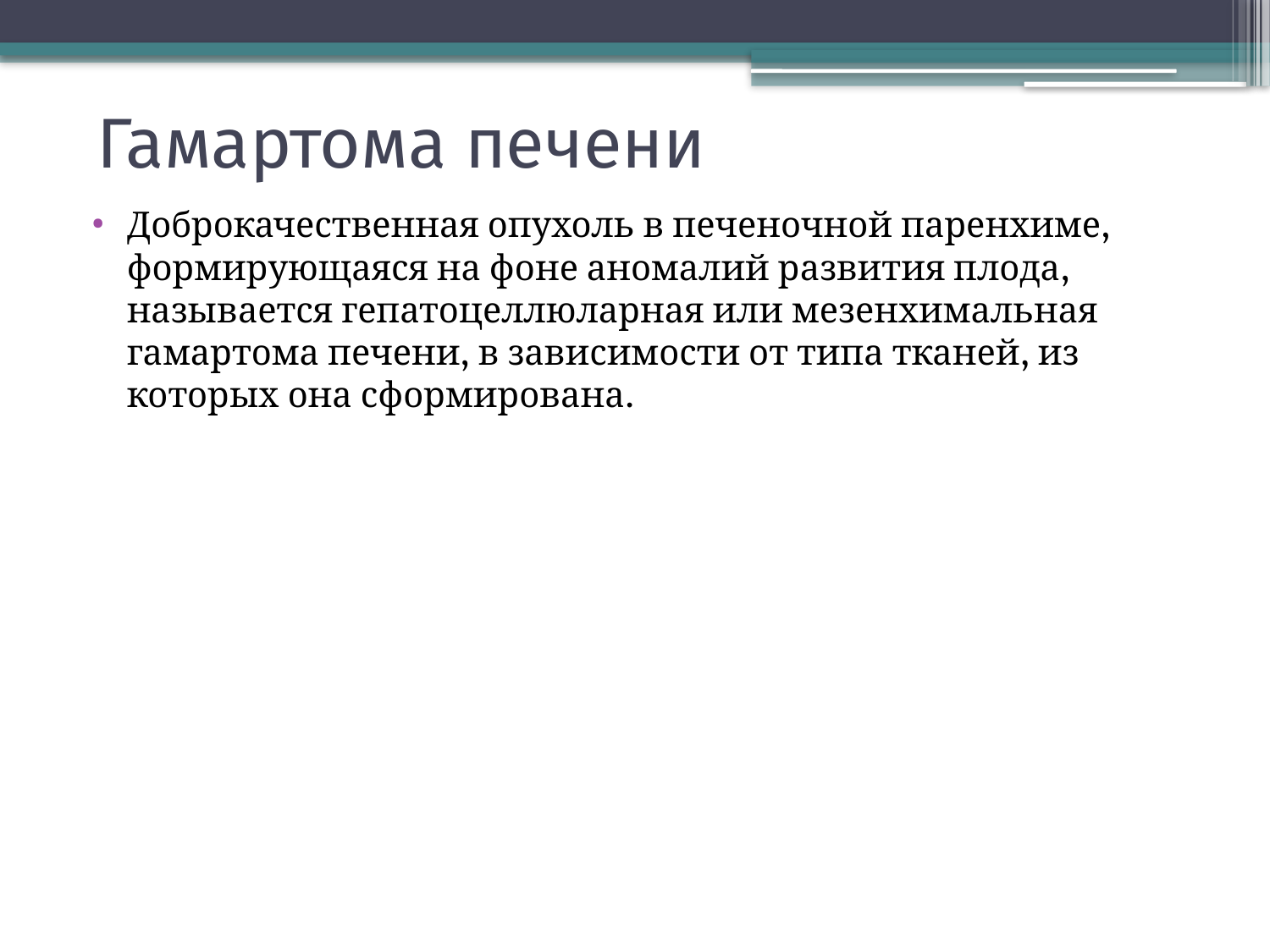

# Гамартома печени
Доброкачественная опухоль в печеночной паренхиме, формирующаяся на фоне аномалий развития плода, называется гепатоцеллюларная или мезенхимальная гамартома печени, в зависимости от типа тканей, из которых она сформирована.